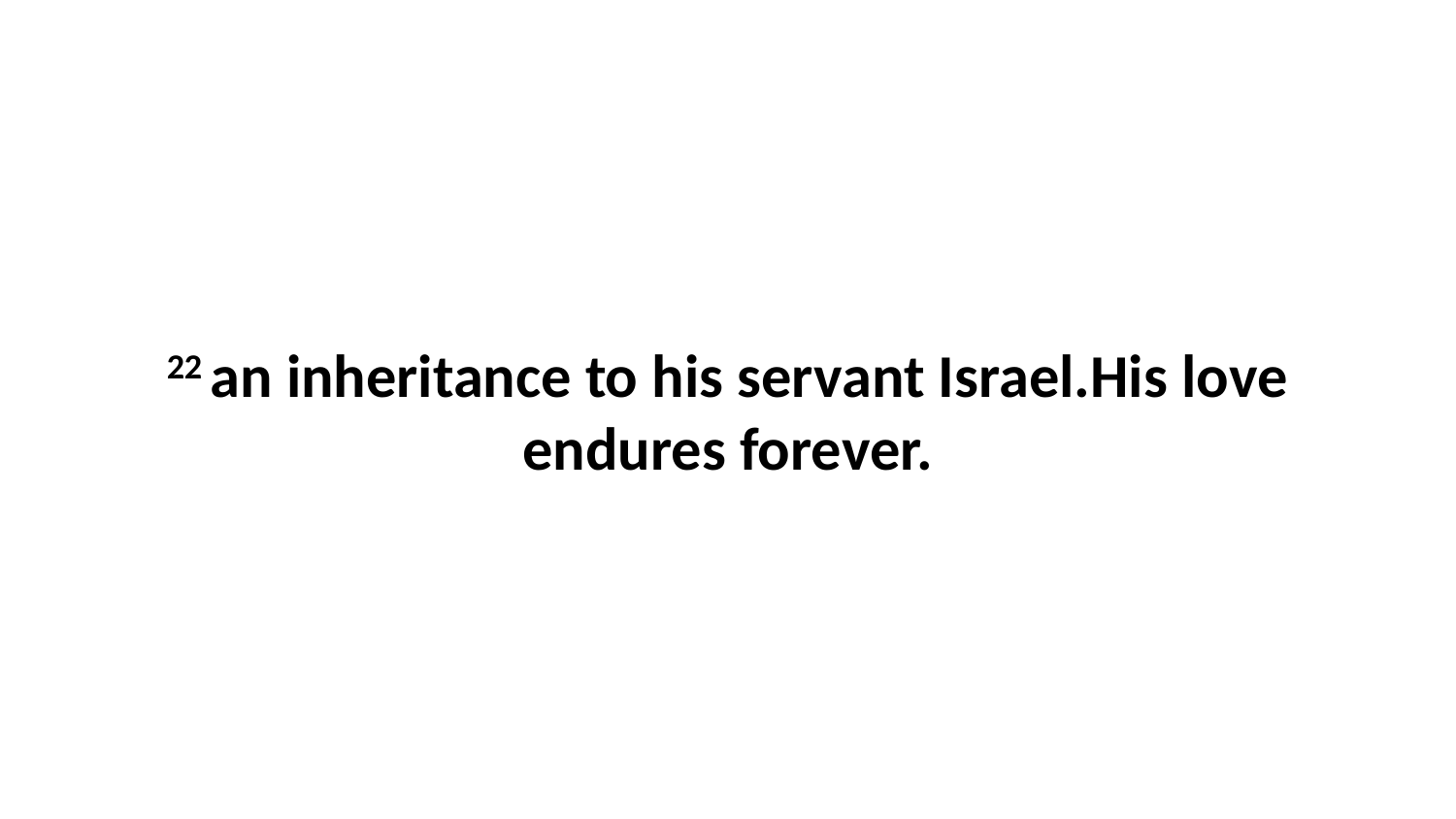

22 an inheritance to his servant Israel.His love endures forever.